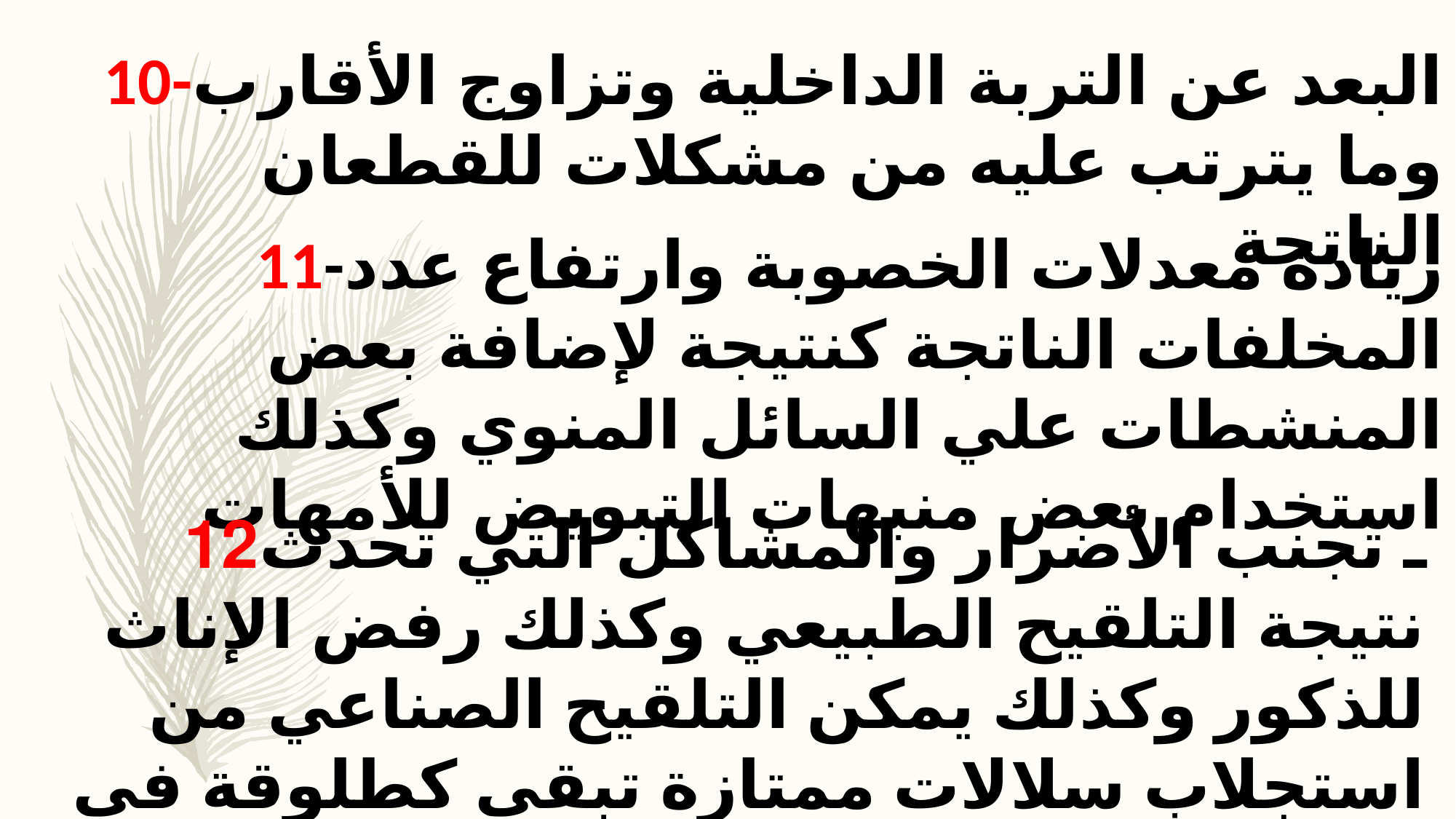

10-البعد عن التربة الداخلية وتزاوج الأقارب وما يترتب عليه من مشكلات للقطعان الناتجة
11-زيادة معدلات الخصوبة وارتفاع عدد المخلفات الناتجة كنتيجة لإضافة بعض المنشطات علي السائل المنوي وكذلك استخدام بعض منبهات التبويض للأمهات
12ـ تجنب الأضرار والمشاكل التي تحدث نتيجة التلقيح الطبيعي وكذلك رفض الإناث للذكور وكذلك يمكن التلقيح الصناعي من استجلاب سلالات ممتازة تبقي كطلوقة في القطيع